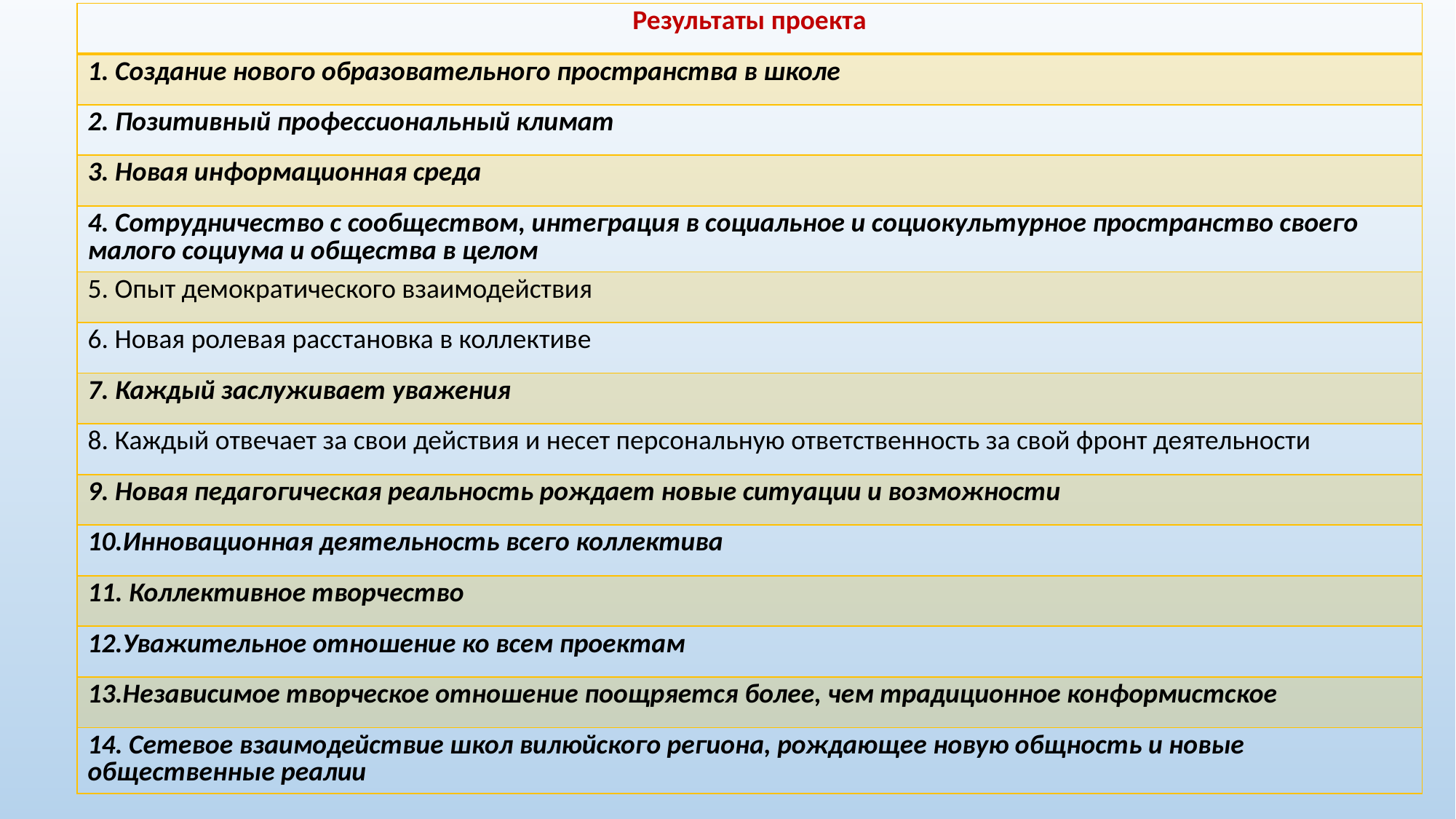

| Результаты проекта |
| --- |
| 1. Создание нового образовательного пространства в школе |
| 2. Позитивный профессиональный климат |
| 3. Новая информационная среда |
| 4. Сотрудничество с сообществом, интеграция в социальное и социокультурное пространство своего малого социума и общества в целом |
| 5. Опыт демократического взаимодействия |
| 6. Новая ролевая расстановка в коллективе |
| 7. Каждый заслуживает уважения |
| 8. Каждый отвечает за свои действия и несет персональную ответственность за свой фронт деятельности |
| 9. Новая педагогическая реальность рождает новые ситуации и возможности |
| 10.Инновационная деятельность всего коллектива |
| 11. Коллективное творчество |
| 12.Уважительное отношение ко всем проектам |
| 13.Независимое творческое отношение поощряется более, чем традиционное конформистское |
| 14. Сетевое взаимодействие школ вилюйского региона, рождающее новую общность и новые общественные реалии |